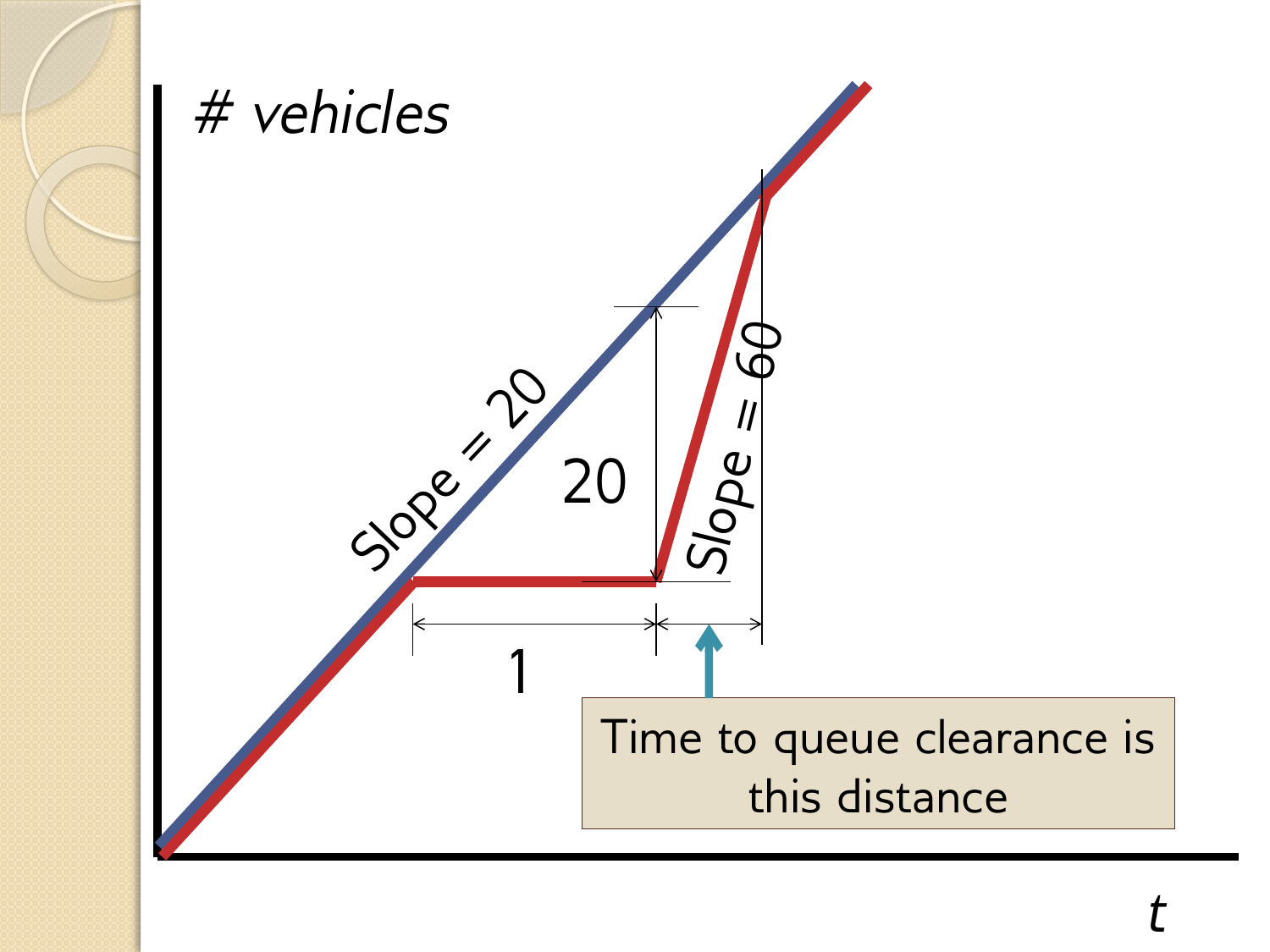

Slope = 60
# vehicles
Slope = 20
20
1
Time to queue clearance is this distance
t